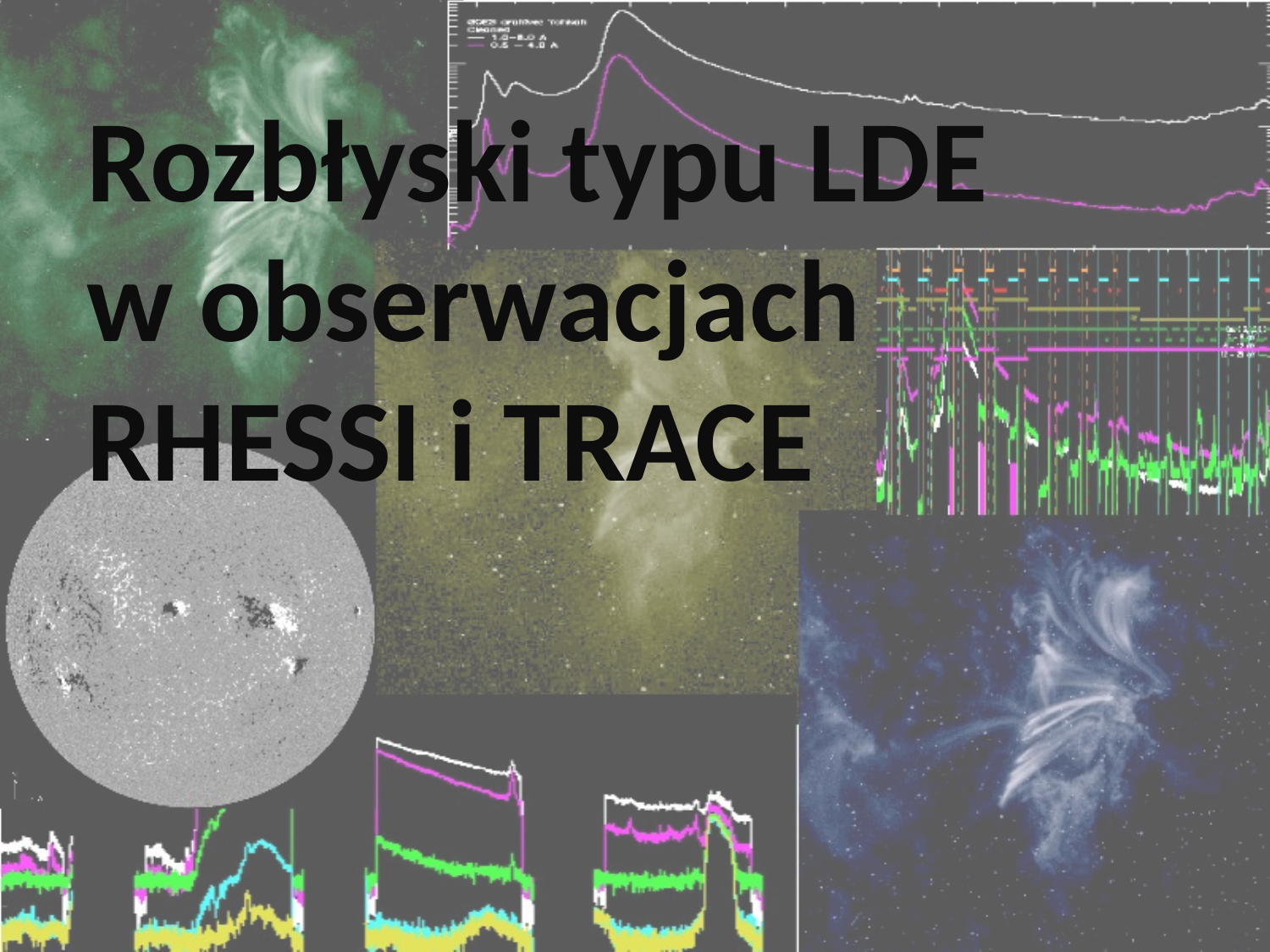

Rozbłyski typu LDE
w obserwacjach
RHESSI i TRACE